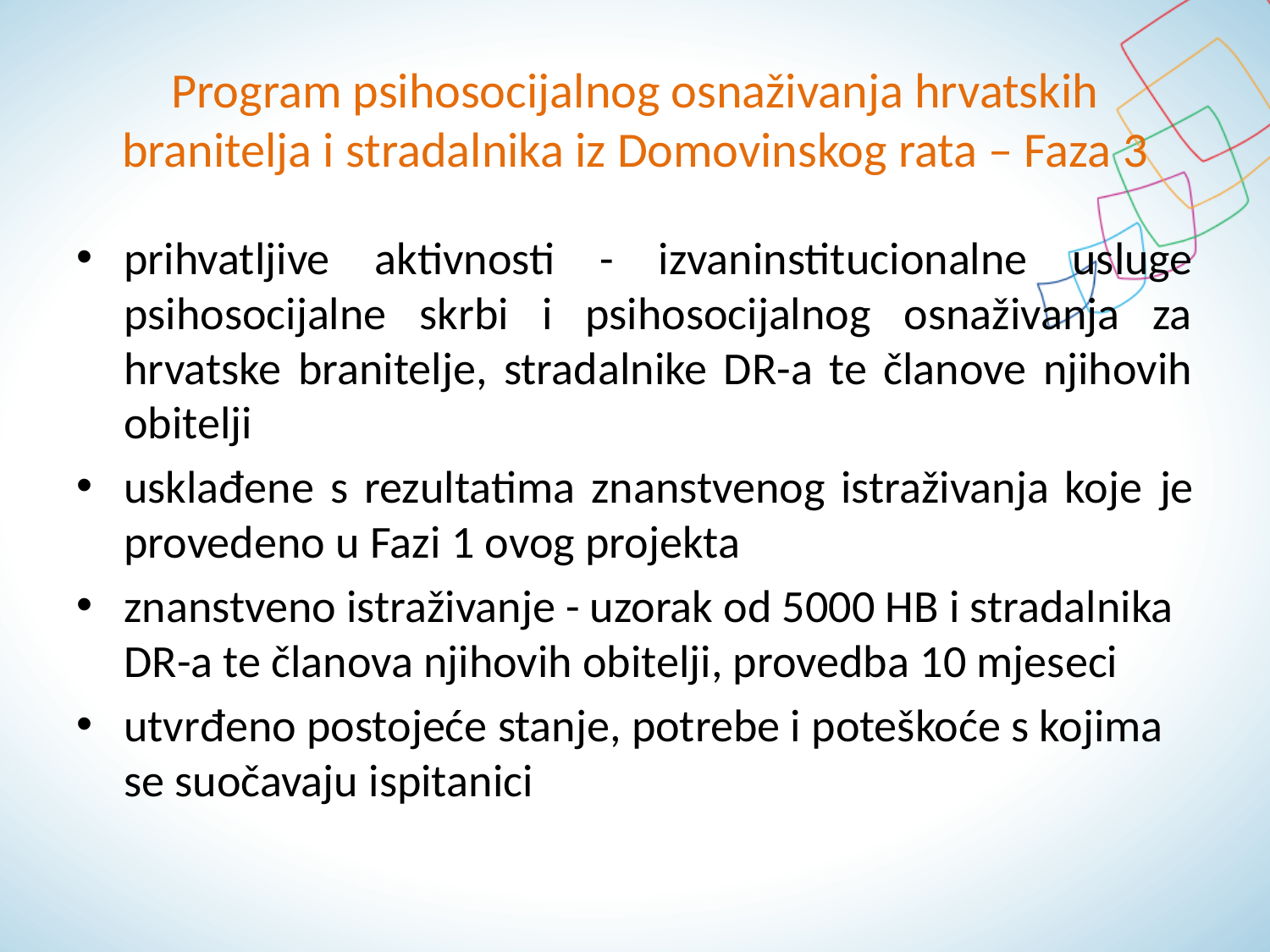

# Program psihosocijalnog osnaživanja hrvatskih branitelja i stradalnika iz Domovinskog rata – Faza 3
prihvatljive aktivnosti - izvaninstitucionalne usluge psihosocijalne skrbi i psihosocijalnog osnaživanja za hrvatske branitelje, stradalnike DR-a te članove njihovih obitelji
usklađene s rezultatima znanstvenog istraživanja koje je provedeno u Fazi 1 ovog projekta
znanstveno istraživanje - uzorak od 5000 HB i stradalnika DR-a te članova njihovih obitelji, provedba 10 mjeseci
utvrđeno postojeće stanje, potrebe i poteškoće s kojima se suočavaju ispitanici